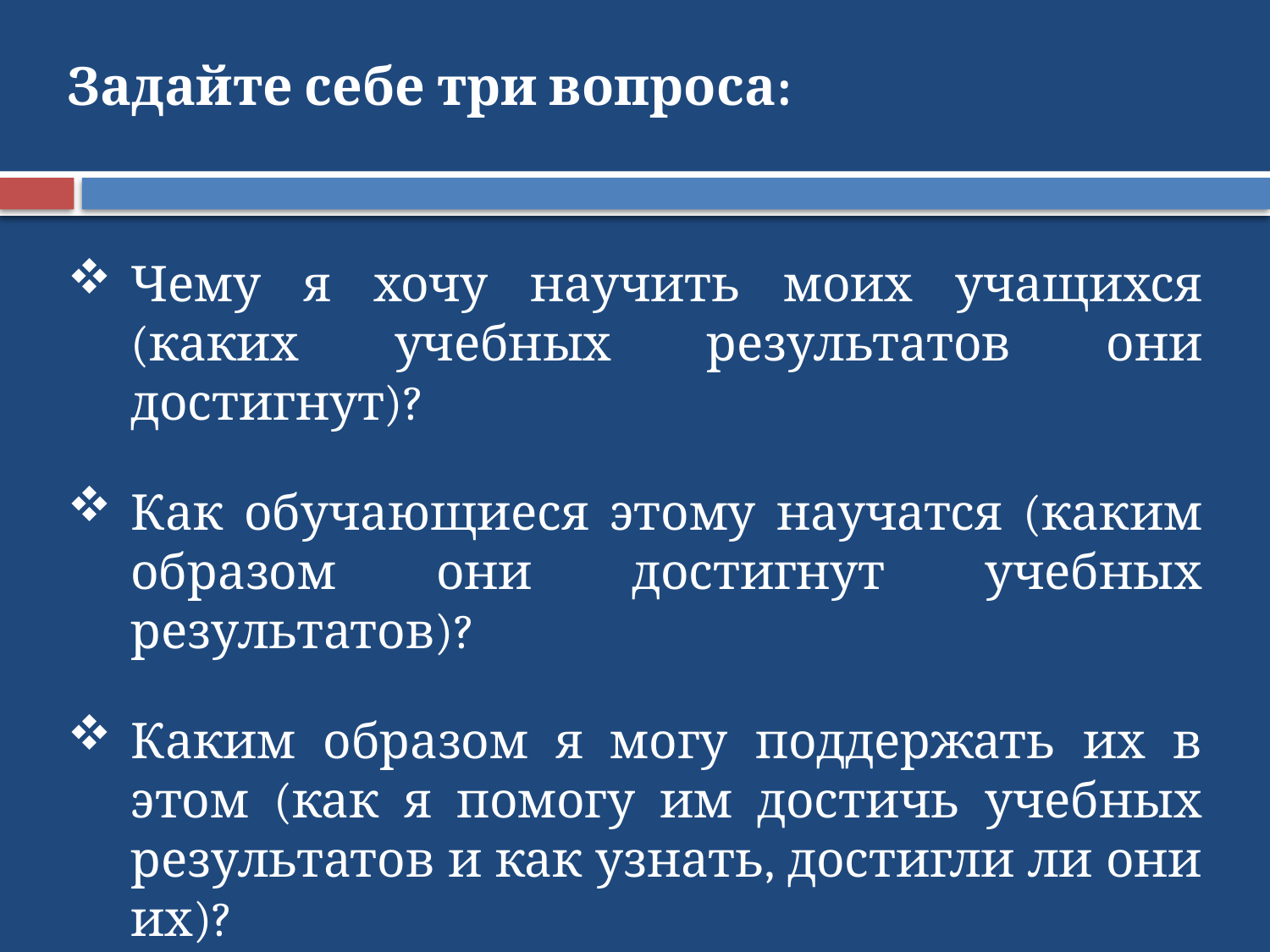

Задайте себе три вопроса:

Чему я хочу научить моих учащихся (каких учебных результатов они достигнут)?

Как обучающиеся этому научатся (каким образом они достигнут учебных результатов)?

Каким образом я могу поддержать их в этом (как я помогу им достичь учебных результатов и как узнать, достигли ли они их)?